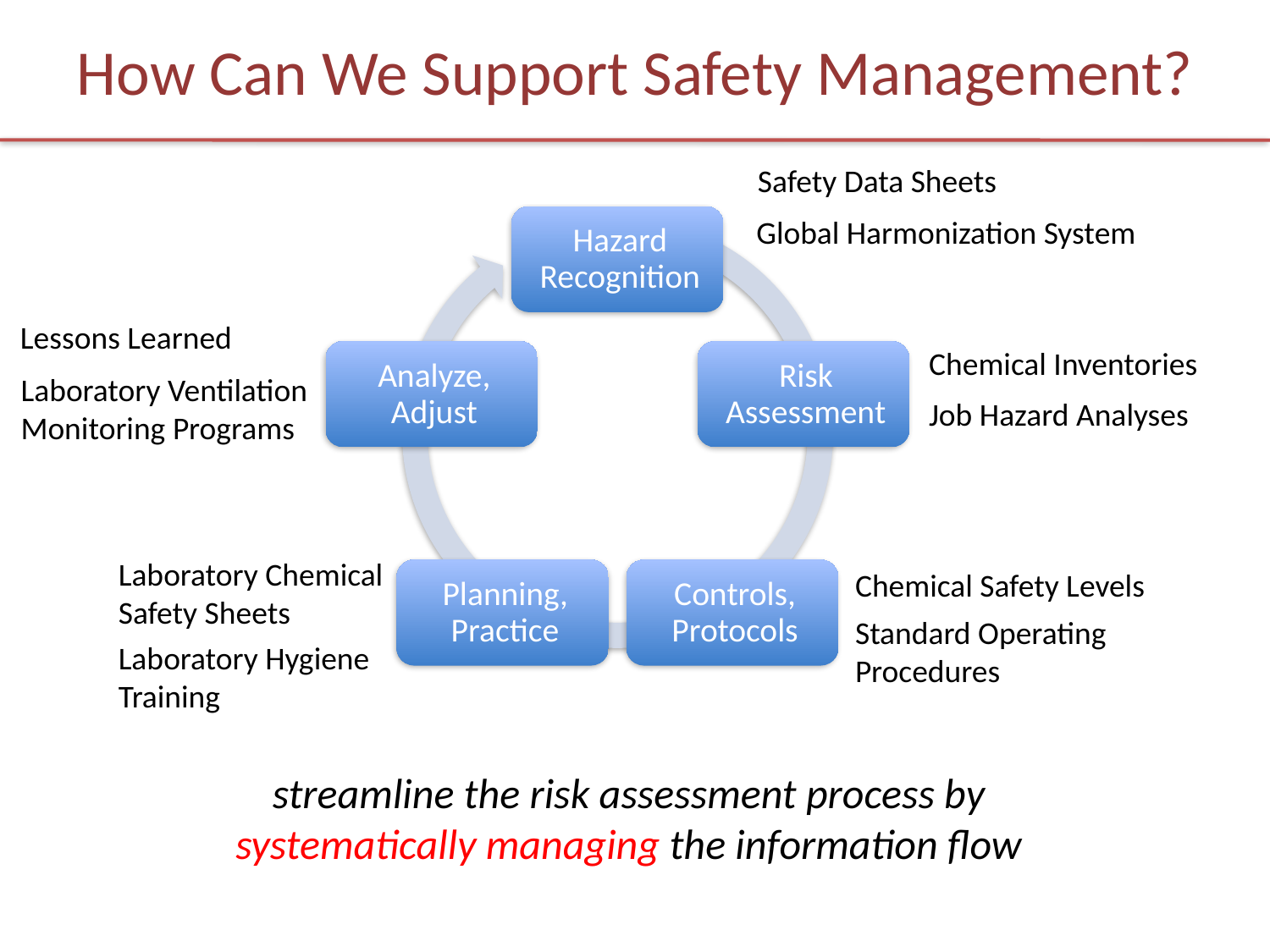

# How Can We Support Safety Management?
Safety Data Sheets
Hazard Recognition
Risk Assessment
Controls, Protocols
Planning, Practice
Analyze, Adjust
Global Harmonization System
Lessons Learned
Chemical Inventories
Laboratory Ventilation Monitoring Programs
Job Hazard Analyses
Laboratory Chemical
Safety Sheets
Chemical Safety Levels
Standard Operating
Procedures
Laboratory Hygiene
Training
streamline the risk assessment process by
systematically managing the information flow